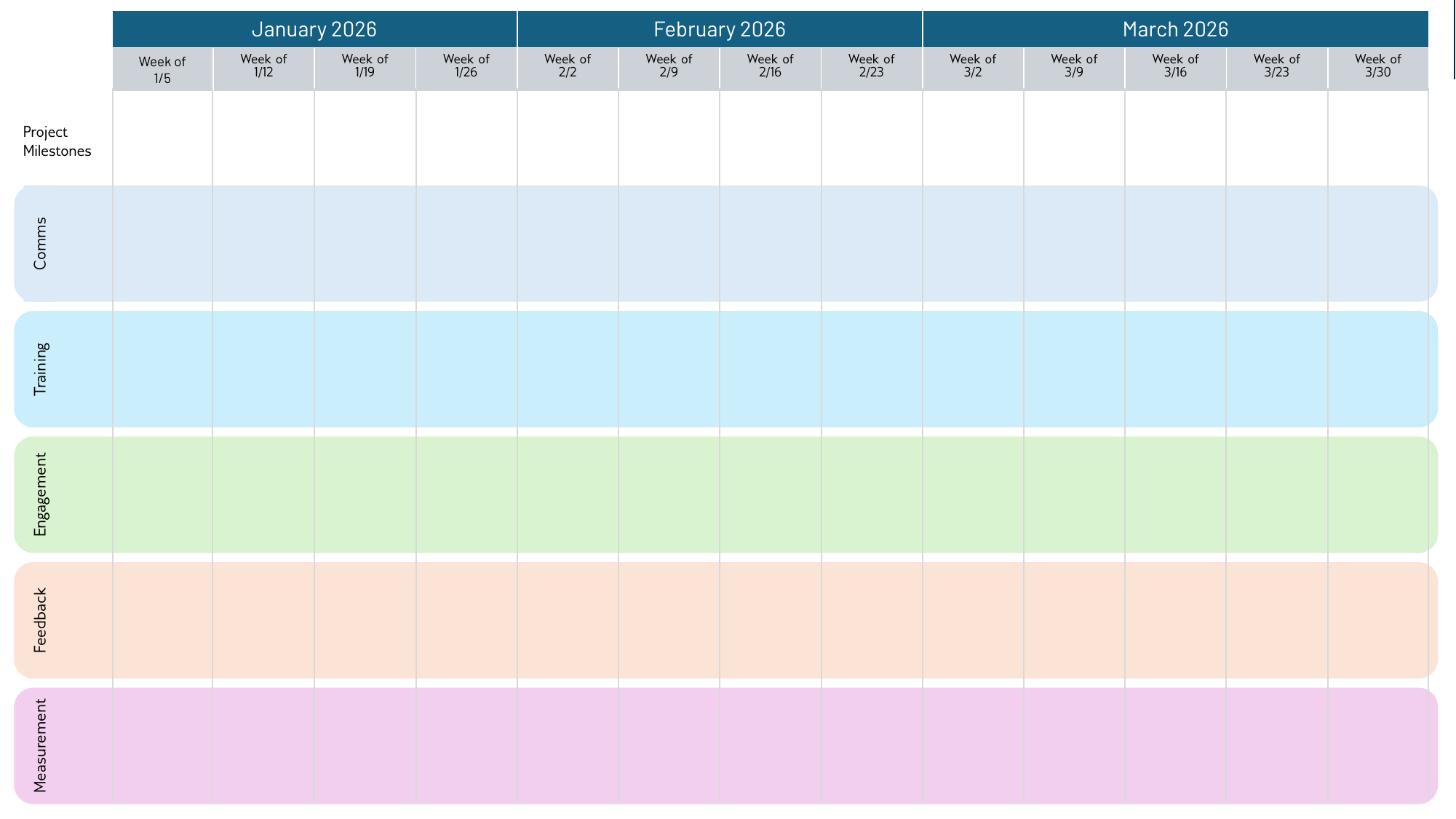

Template
| January 2026 |  |  |  | February 2026 |  |  |  | March 2026 |  |  |  |  |
| --- | --- | --- | --- | --- | --- | --- | --- | --- | --- | --- | --- | --- |
| Week of 1/5 | Week of 1/12 | Week of 1/19 | Week of 1/26 | Week of 2/2 | Week of 2/9 | Week of 2/16 | Week of 2/23 | Week of 3/2 | Week of 3/9 | Week of 3/16 | Week of 3/23 | Week of 3/30 |
Project
Milestones

Comms

Training

Engagement

Feedback

Measurement